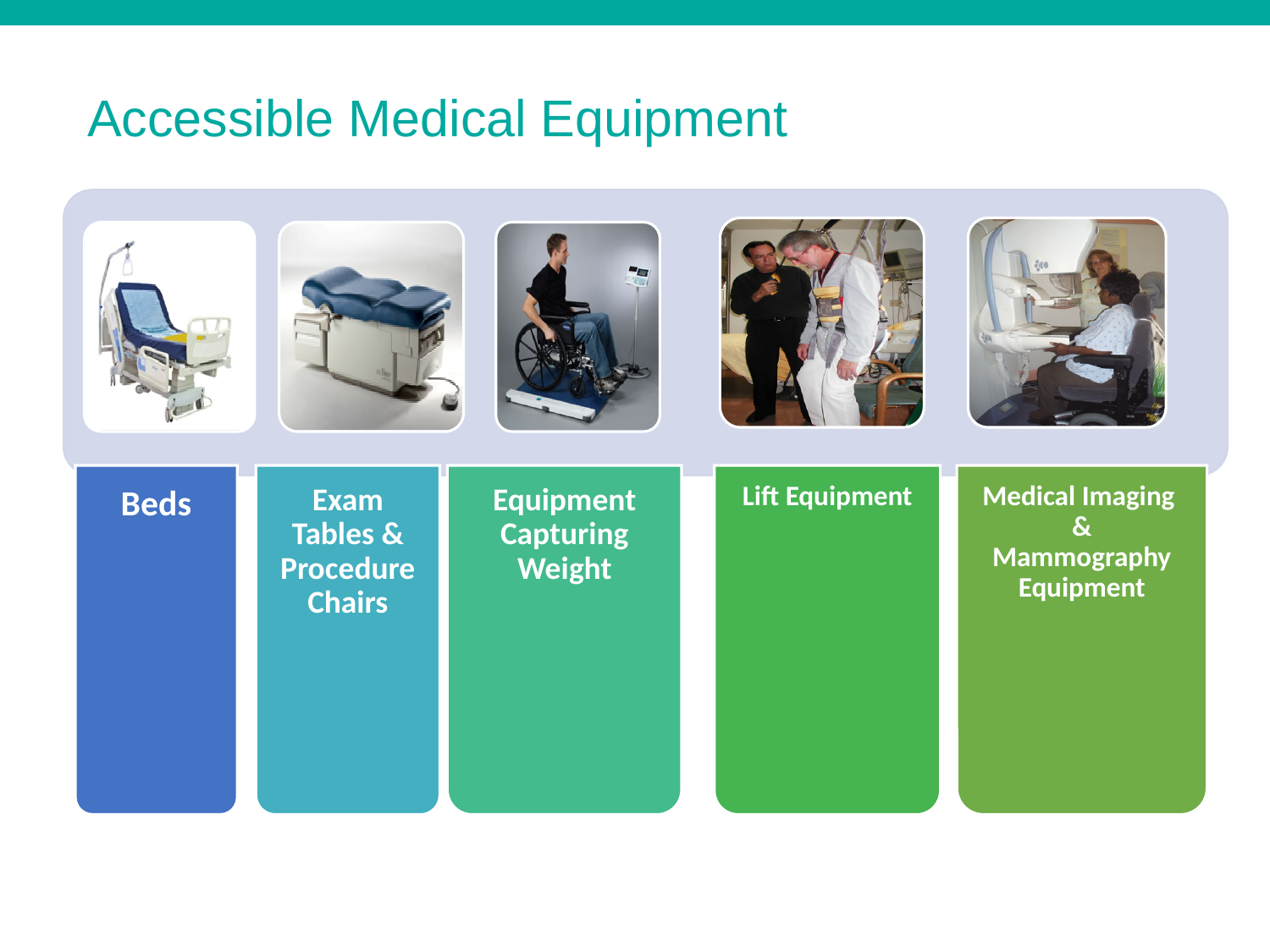

# Accessible Medical Equipment
Beds
Exam Tables & Procedure Chairs
Equipment Capturing Weight
Lift Equipment
Medical Imaging  & Mammography Equipment